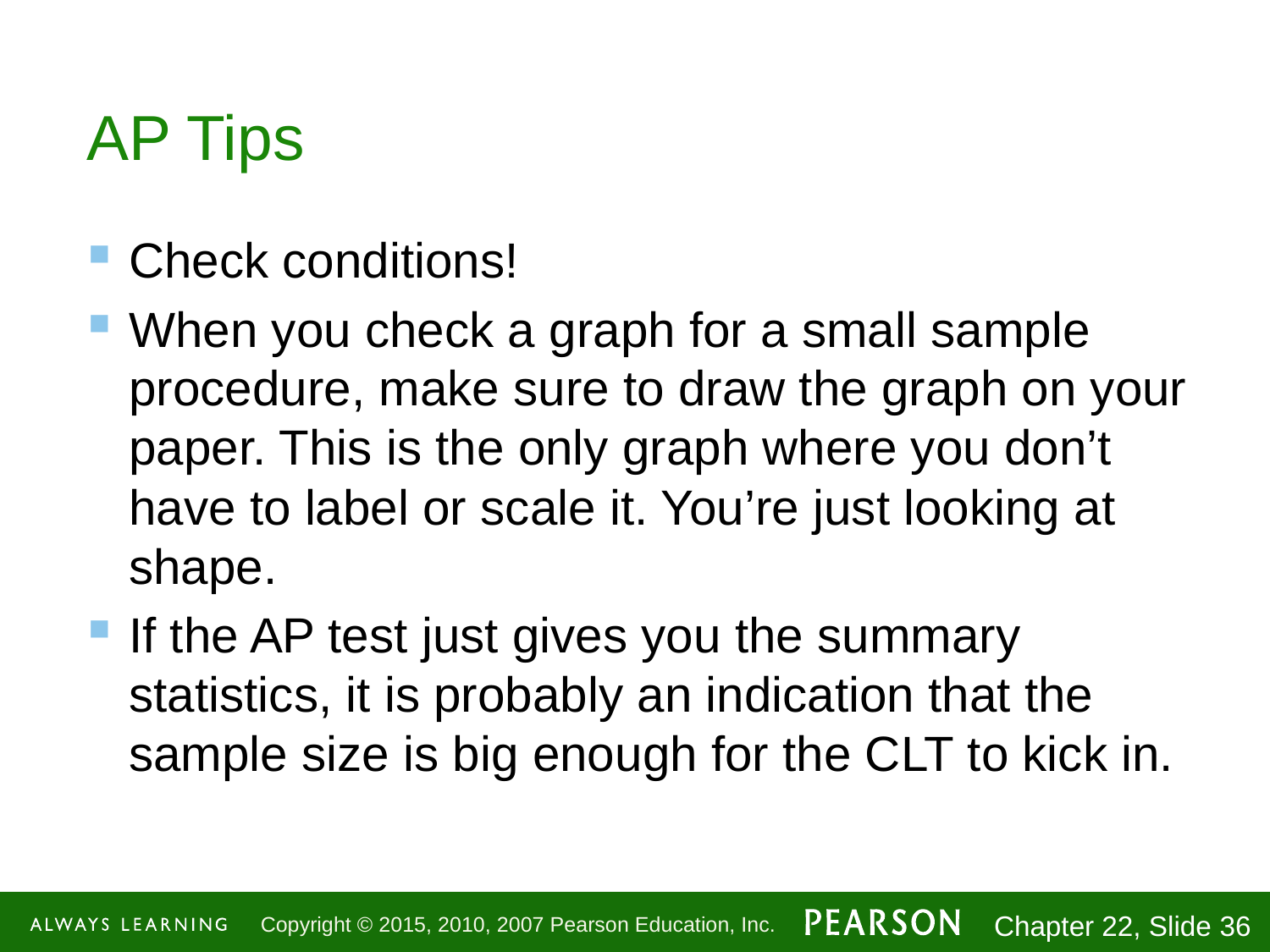

# AP Tips
Check conditions!
When you check a graph for a small sample procedure, make sure to draw the graph on your paper. This is the only graph where you don’t have to label or scale it. You’re just looking at shape.
If the AP test just gives you the summary statistics, it is probably an indication that the sample size is big enough for the CLT to kick in.